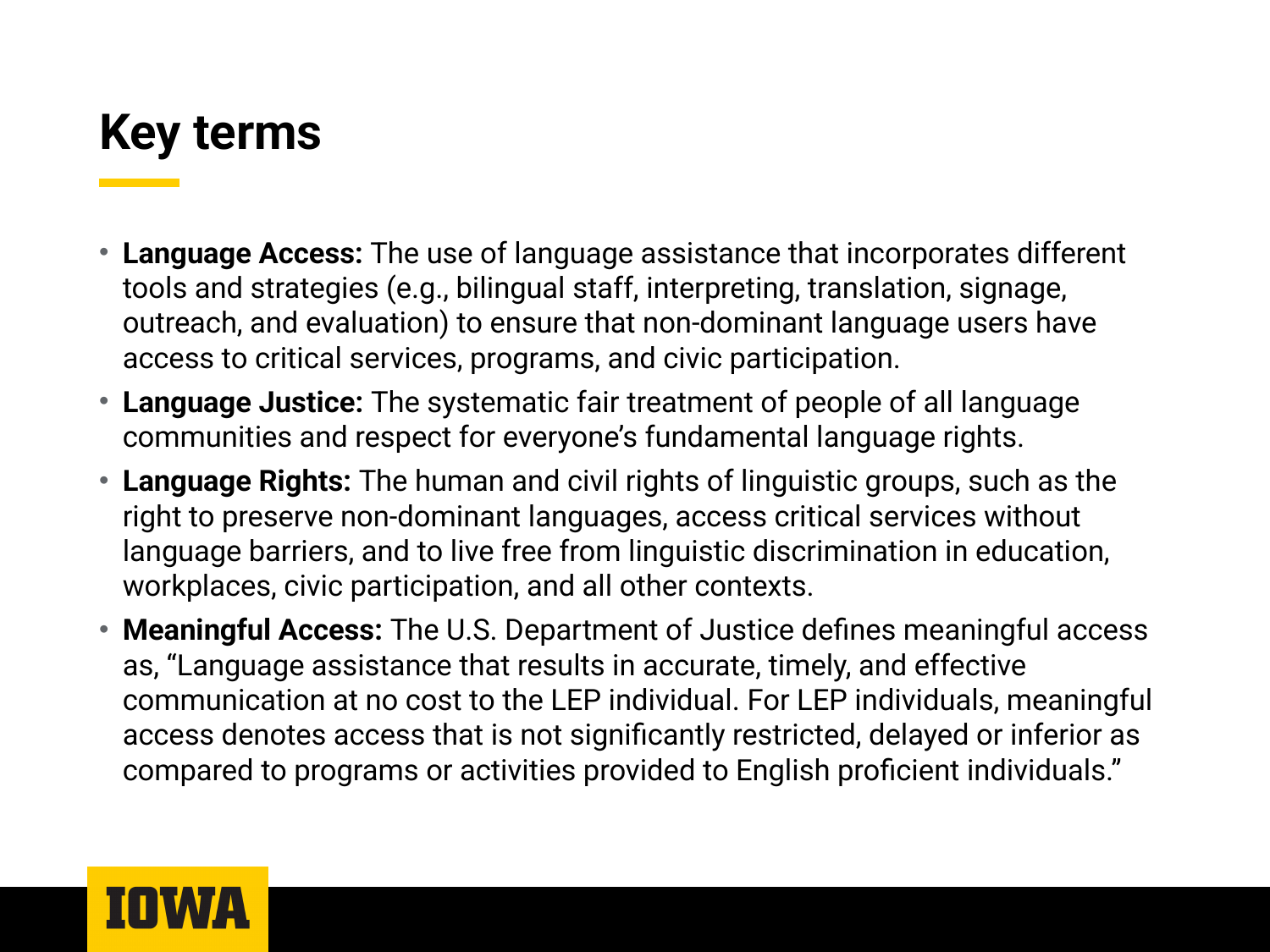

# Key terms
Language Access: The use of language assistance that incorporates different tools and strategies (e.g., bilingual staff, interpreting, translation, signage, outreach, and evaluation) to ensure that non-dominant language users have access to critical services, programs, and civic participation.
Language Justice: The systematic fair treatment of people of all language communities and respect for everyone’s fundamental language rights.
Language Rights: The human and civil rights of linguistic groups, such as the right to preserve non-dominant languages, access critical services without language barriers, and to live free from linguistic discrimination in education, workplaces, civic participation, and all other contexts.
Meaningful Access: The U.S. Department of Justice defines meaningful access as, “Language assistance that results in accurate, timely, and effective communication at no cost to the LEP individual. For LEP individuals, meaningful access denotes access that is not significantly restricted, delayed or inferior as compared to programs or activities provided to English proficient individuals.”